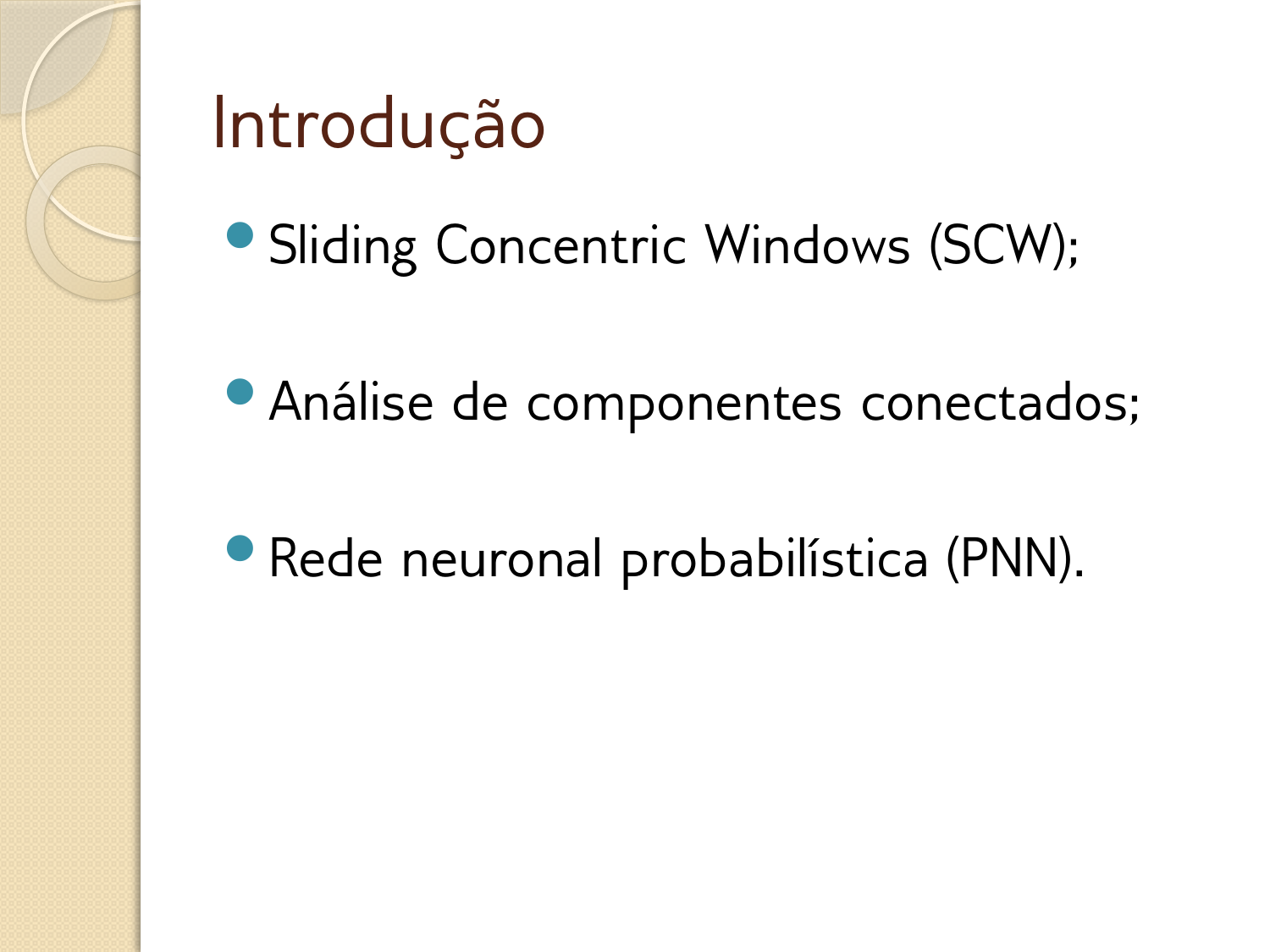

# Introdução
Sliding Concentric Windows (SCW);

Análise de componentes conectados;

Rede neuronal probabilística (PNN).